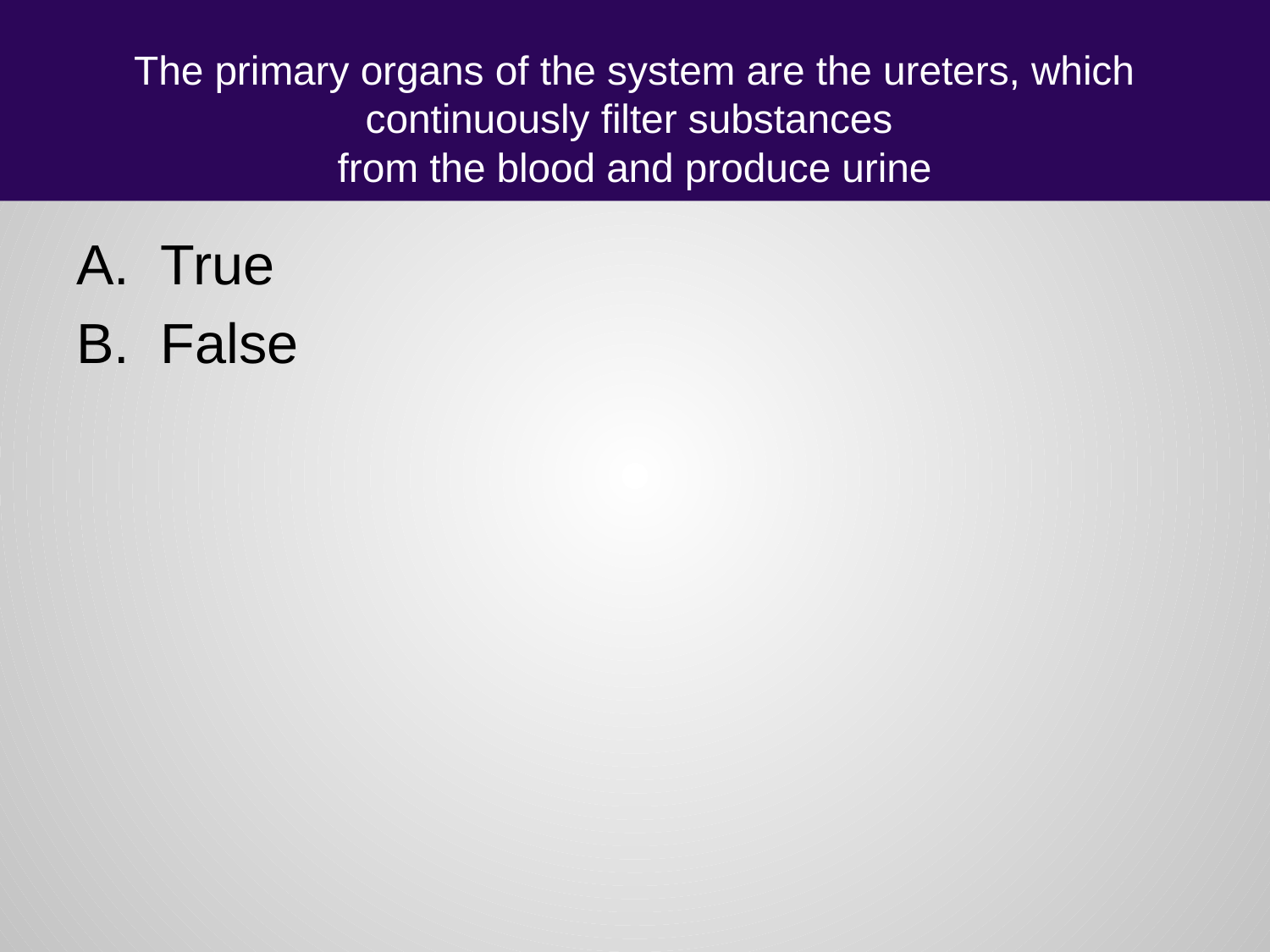

# The primary organs of the system are the ureters, which continuously filter substances from the blood and produce urine
True
False